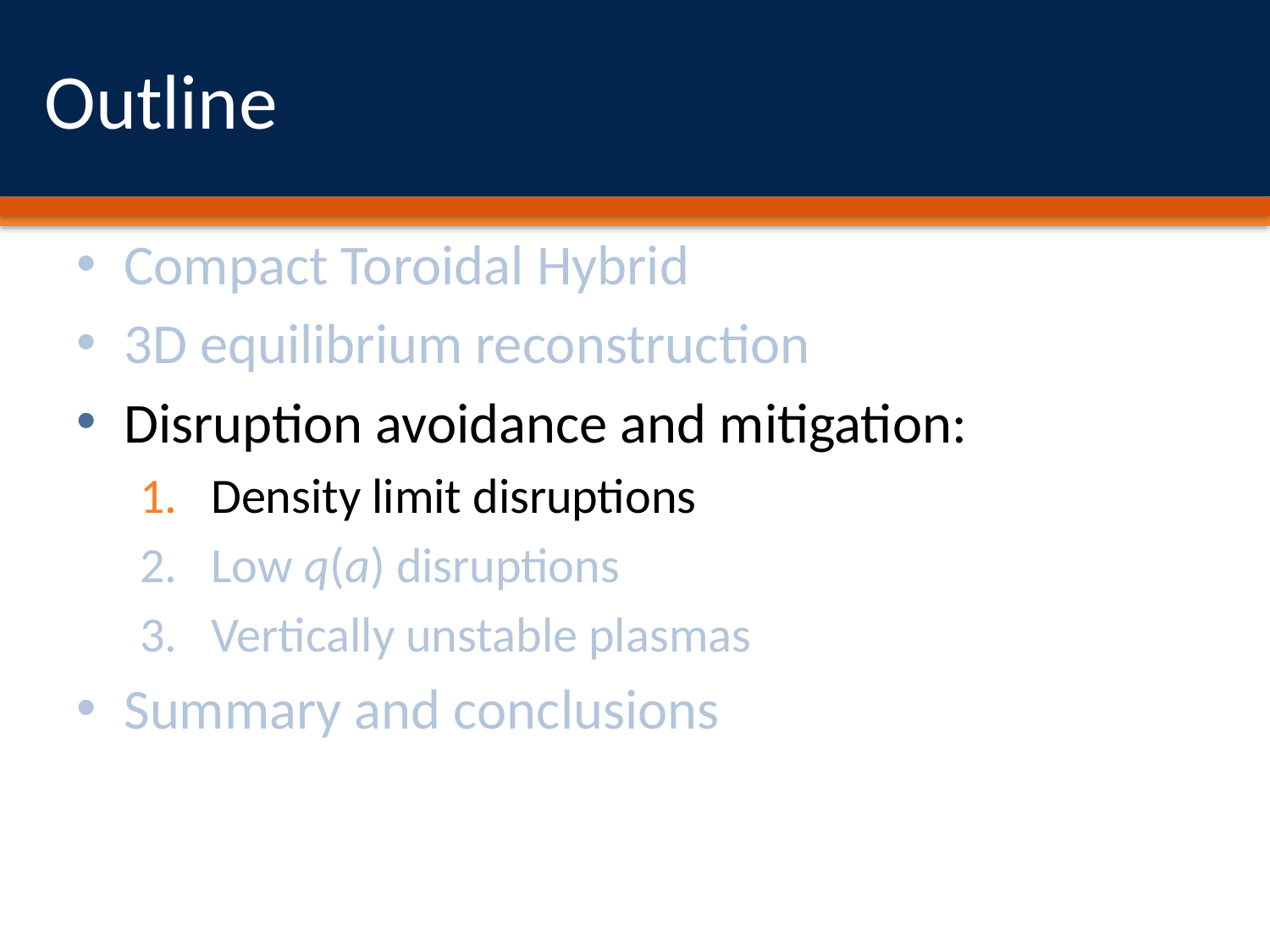

# Outline
Compact Toroidal Hybrid
3D equilibrium reconstruction
Disruption avoidance and mitigation:
Density limit disruptions
Low q(a) disruptions
Vertically unstable plasmas
Summary and conclusions